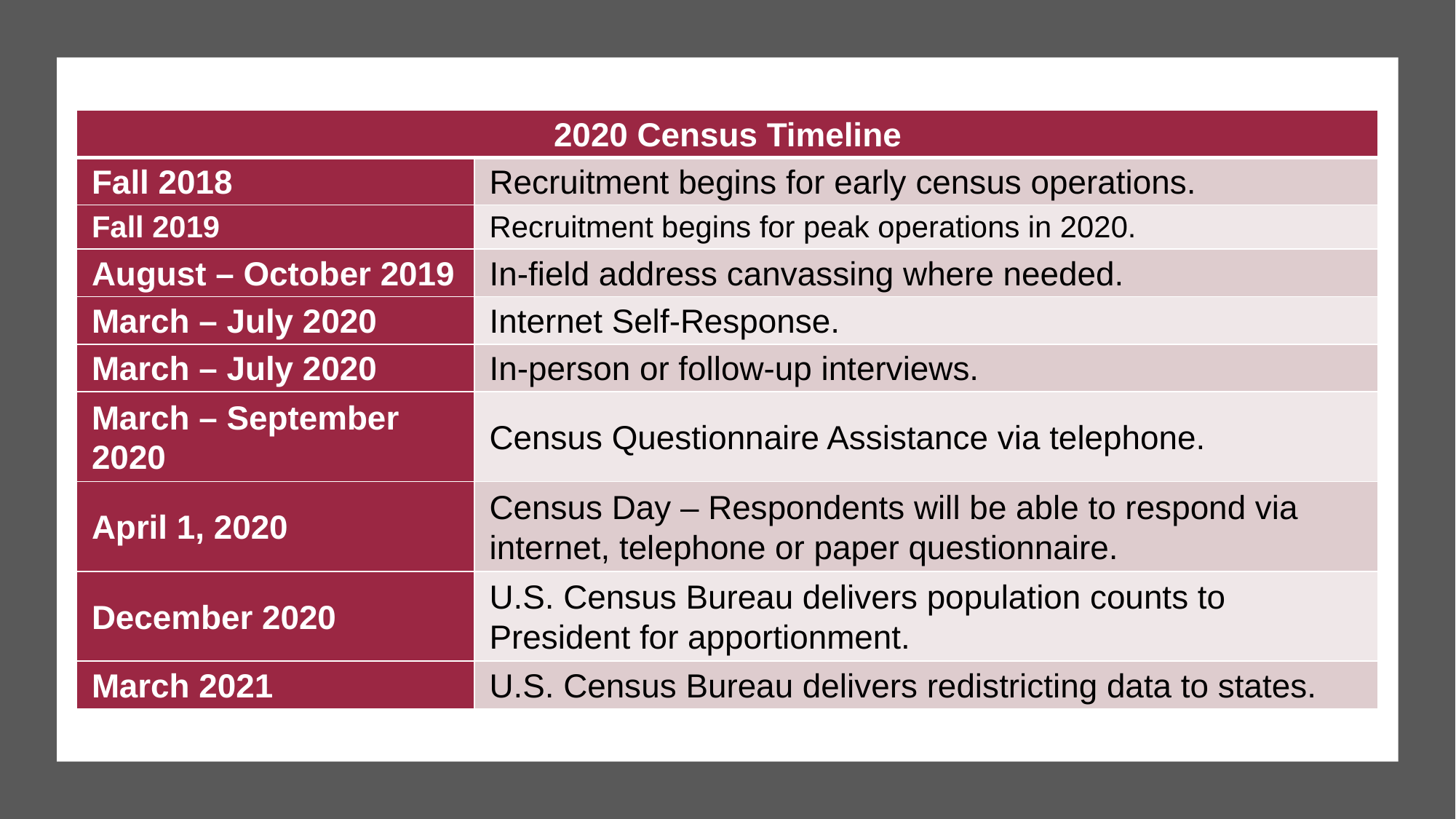

| 2020 Census Timeline |  |
| --- | --- |
| Fall 2018 | Recruitment begins for early census operations. |
| Fall 2019 | Recruitment begins for peak operations in 2020. |
| August – October 2019 | In-field address canvassing where needed. |
| March – July 2020 | Internet Self-Response. |
| March – July 2020 | In-person or follow-up interviews. |
| March – September 2020 | Census Questionnaire Assistance via telephone. |
| April 1, 2020 | Census Day – Respondents will be able to respond via internet, telephone or paper questionnaire. |
| December 2020 | U.S. Census Bureau delivers population counts to President for apportionment. |
| March 2021 | U.S. Census Bureau delivers redistricting data to states. |